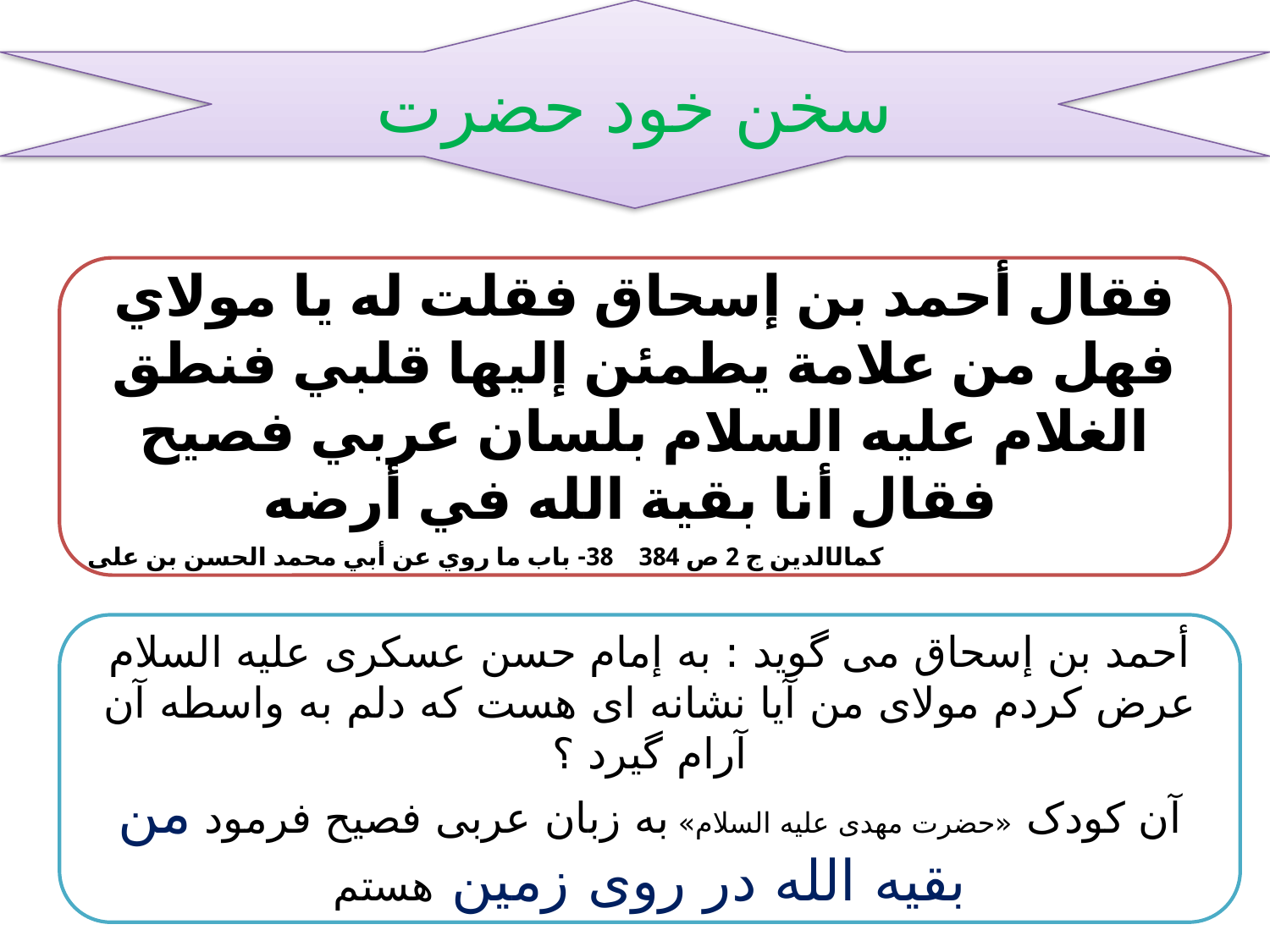

سخن خود حضرت

فقال أحمد بن إسحاق فقلت له يا مولاي فهل من علامة يطمئن إليها قلبي فنطق الغلام علیه السلام بلسان عربي فصيح فقال أنا بقية الله في أرضه‏
  كمال‏الدين ج 2 ص 384    38- باب ما روي عن أبي محمد الحسن بن علی
أحمد بن إسحاق می گوید : به إمام حسن عسکری علیه السلام عرض کردم مولای من آیا نشانه ای هست که دلم به واسطه آن آرام گیرد ؟
آن کودک «حضرت مهدی علیه السلام» به زبان عربی فصیح فرمود من بقیه الله در روی زمین هستم